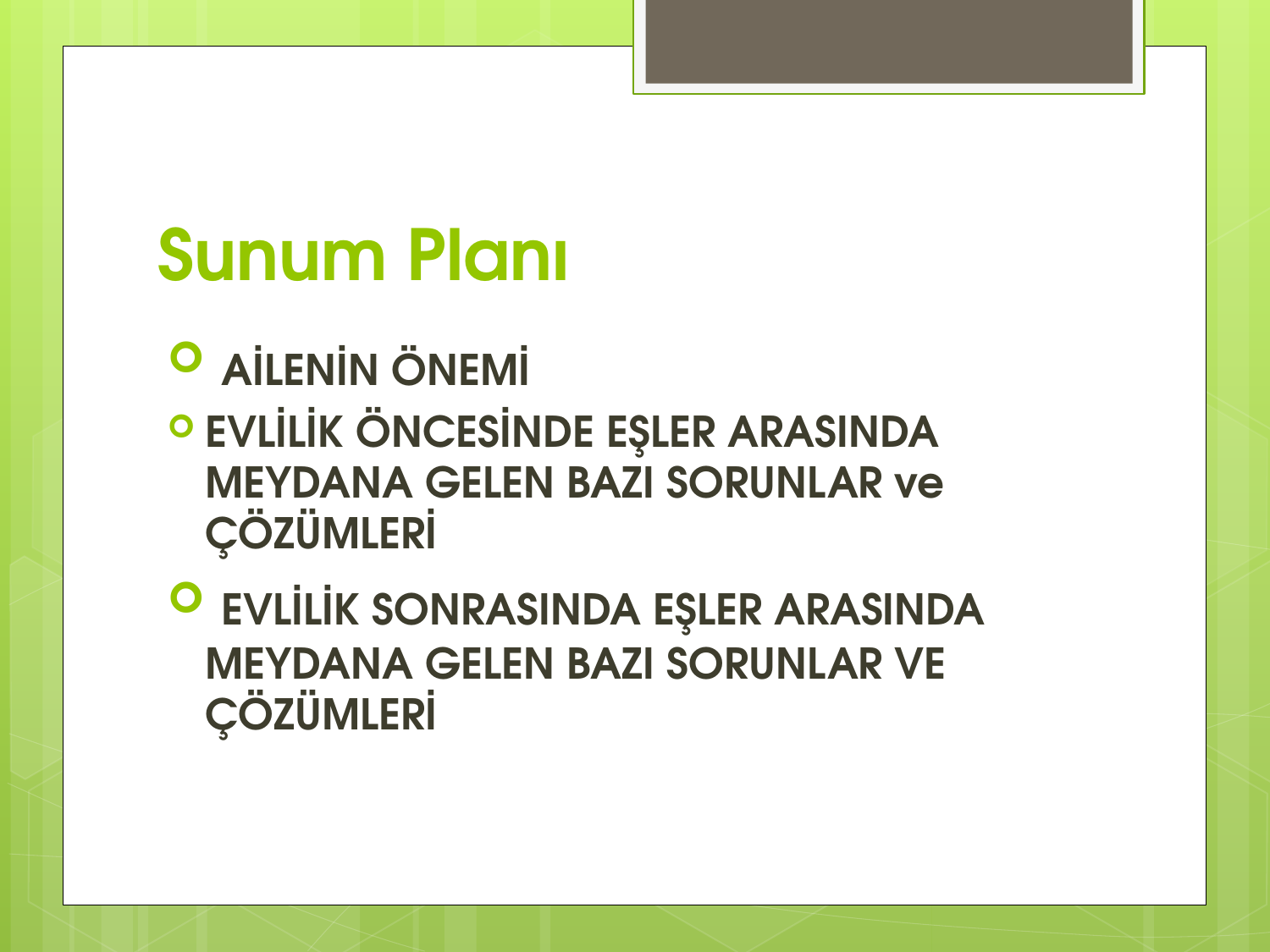

# Sunum Planı
 AİLENİN ÖNEMİ
EVLİLİK ÖNCESİNDE EŞLER ARASINDA MEYDANA GELEN BAZI SORUNLAR ve ÇÖZÜMLERİ
 EVLİLİK SONRASINDA EŞLER ARASINDA MEYDANA GELEN BAZI SORUNLAR VE ÇÖZÜMLERİ